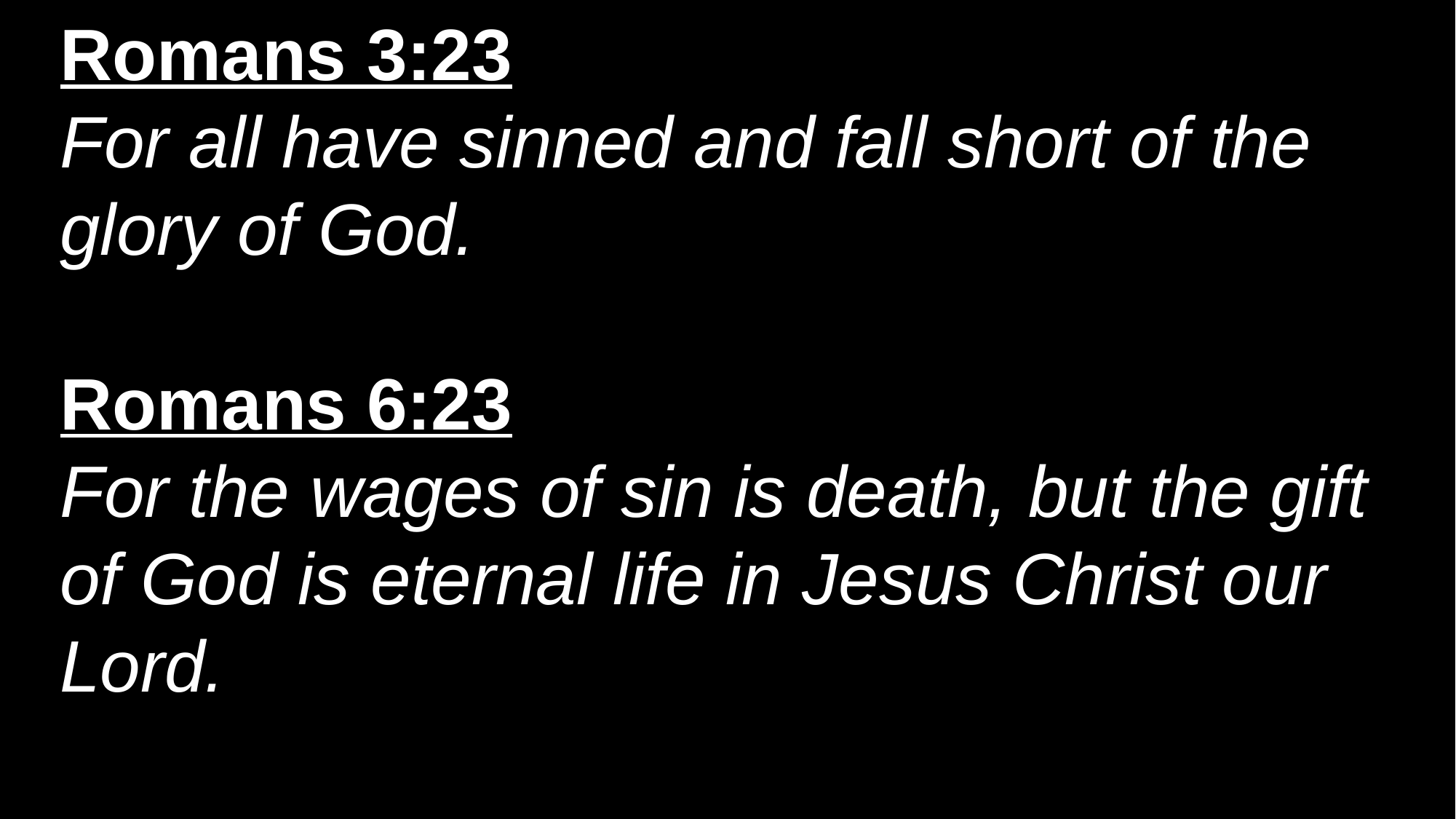

Romans 3:23
For all have sinned and fall short of the glory of God.

Romans 6:23
For the wages of sin is death, but the gift of God is eternal life in Jesus Christ our Lord.